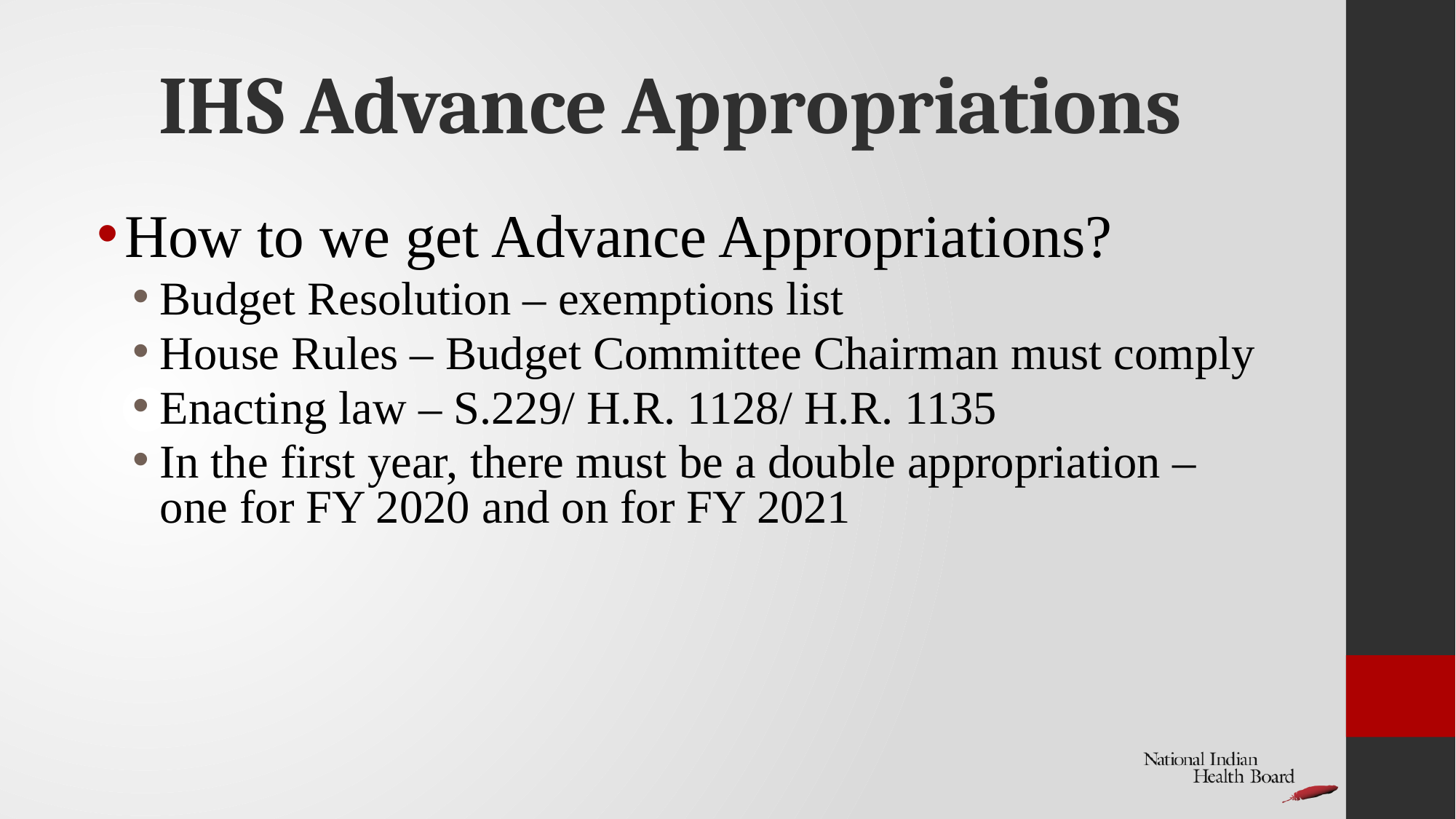

# IHS Advance Appropriations
How to we get Advance Appropriations?
Budget Resolution – exemptions list
House Rules – Budget Committee Chairman must comply
Enacting law – S.229/ H.R. 1128/ H.R. 1135
In the first year, there must be a double appropriation – one for FY 2020 and on for FY 2021